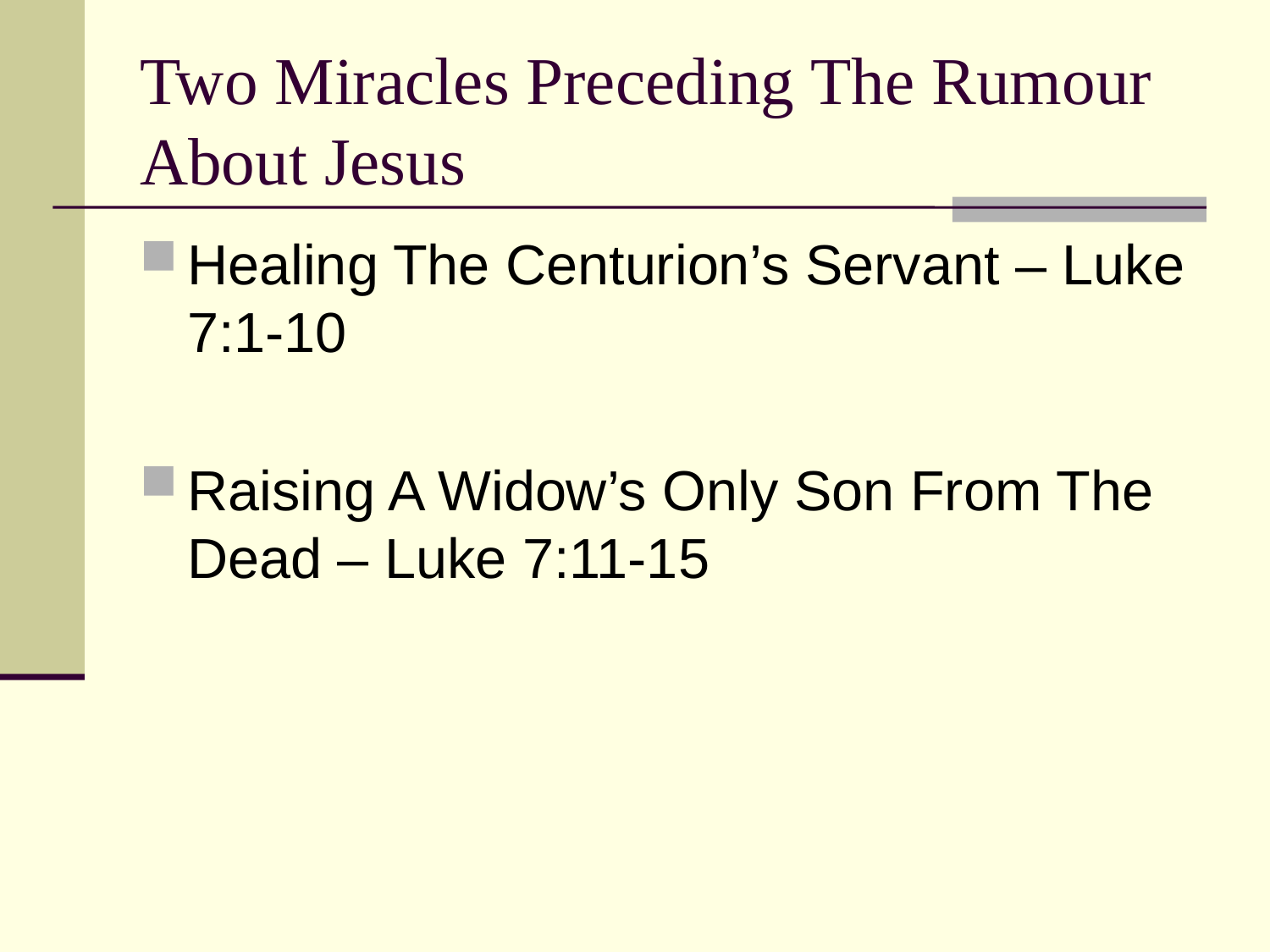

# Two Miracles Preceding The Rumour About Jesus
Healing The Centurion’s Servant – Luke 7:1-10

Raising A Widow’s Only Son From The Dead – Luke 7:11-15